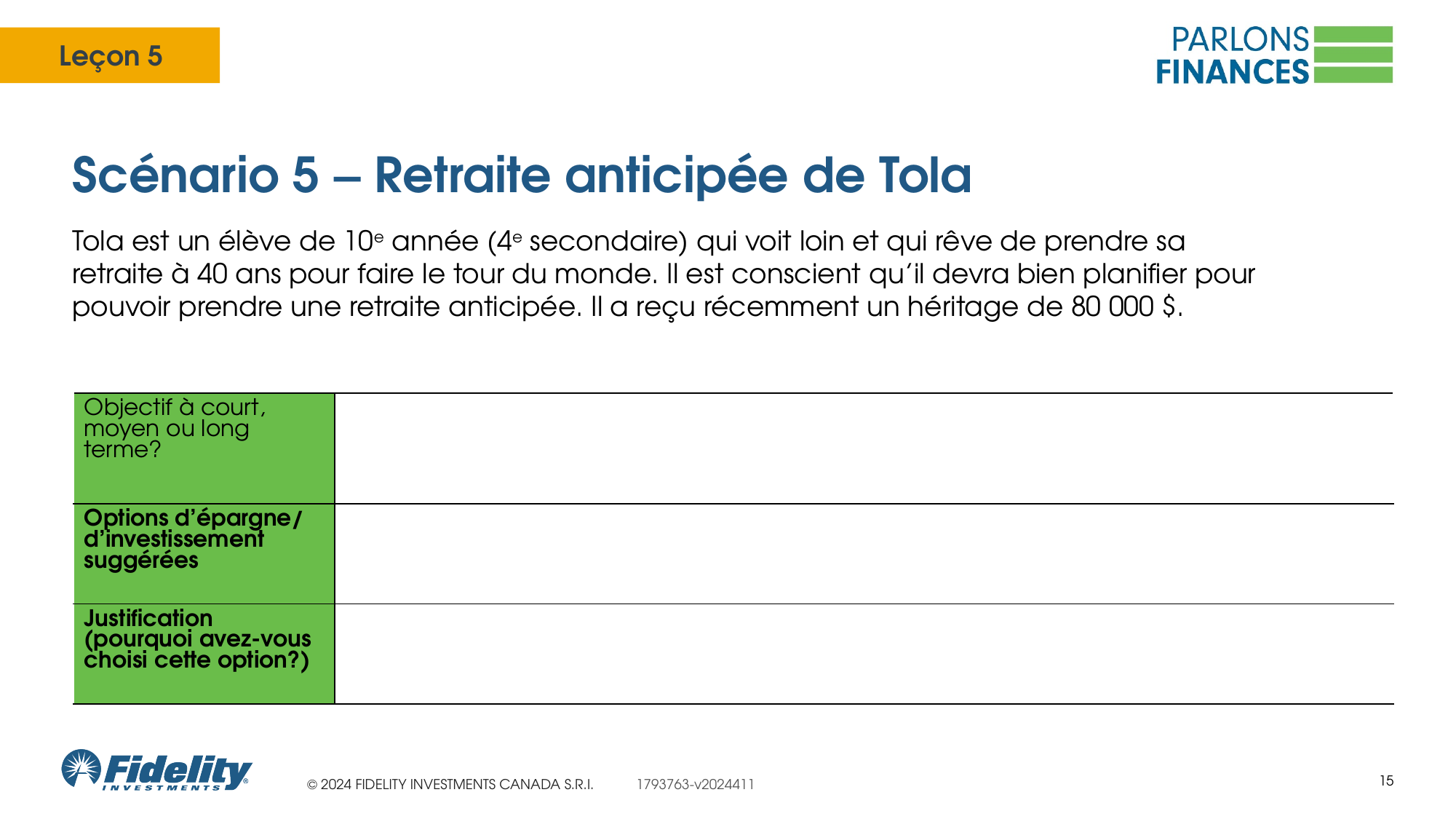

# Scénario 5 ‒ Retraite anticipée de Tola
Tola est un élève de 10e année (4e secondaire) qui voit loin et qui rêve de prendre sa retraite à 40 ans pour faire le tour du monde. Il est conscient qu’il devra bien planifier pour pouvoir prendre une retraite anticipée. Il a reçu récemment un héritage de 80 000 $.
| Objectif à court, moyen ou long terme? |  |
| --- | --- |
| Options d’épargne/ d’investissement suggérées |  |
| Justification (pourquoi avez-vous choisi cette option?) |  |
15